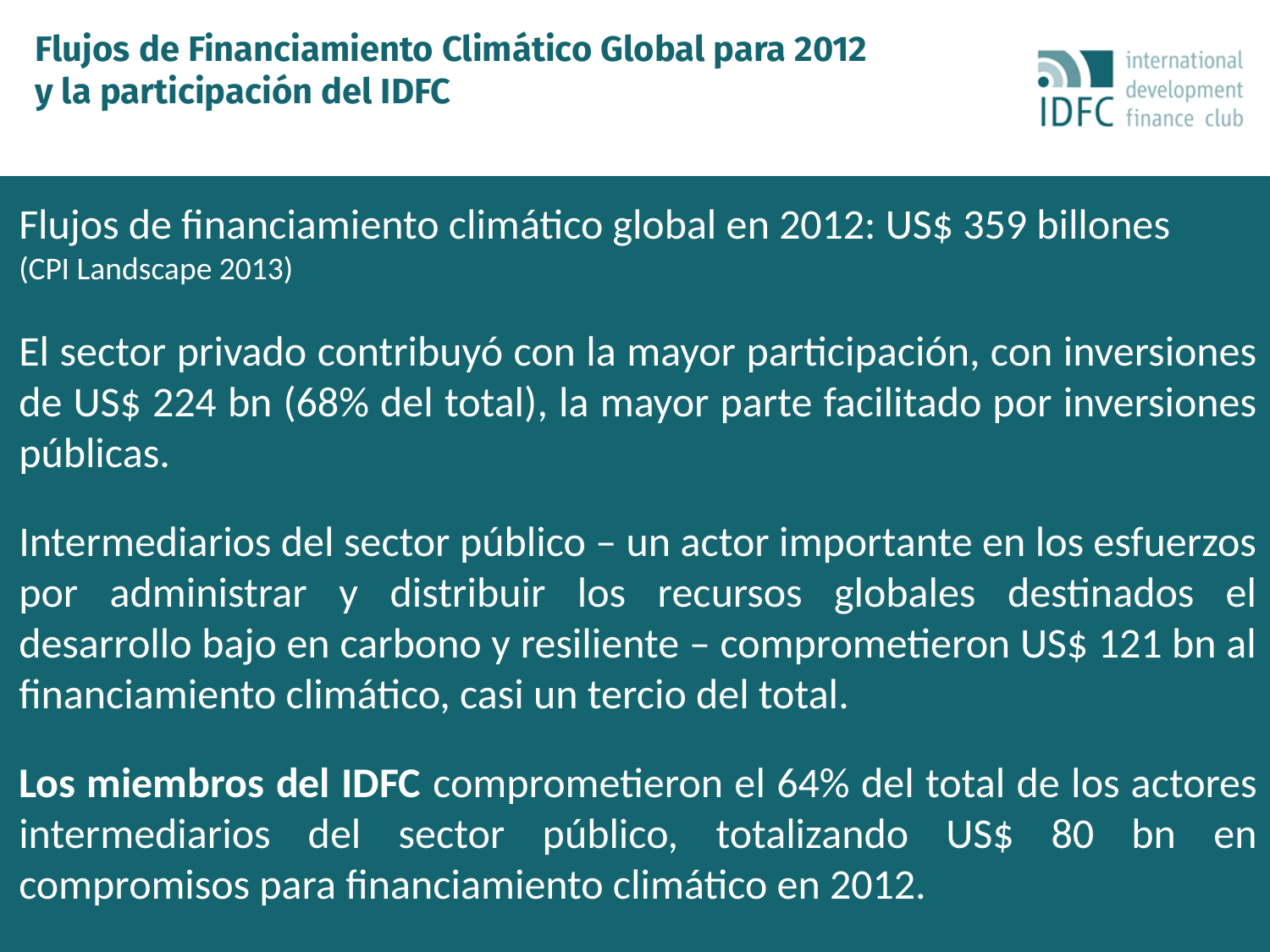

Flujos de Financiamiento Climático Global para 2012 y la participación del IDFC
Flujos de financiamiento climático global en 2012: US$ 359 billones
(CPI Landscape 2013)

El sector privado contribuyó con la mayor participación, con inversiones de US$ 224 bn (68% del total), la mayor parte facilitado por inversiones públicas.

Intermediarios del sector público – un actor importante en los esfuerzos por administrar y distribuir los recursos globales destinados el desarrollo bajo en carbono y resiliente – comprometieron US$ 121 bn al financiamiento climático, casi un tercio del total.

Los miembros del IDFC comprometieron el 64% del total de los actores intermediarios del sector público, totalizando US$ 80 bn en compromisos para financiamiento climático en 2012.